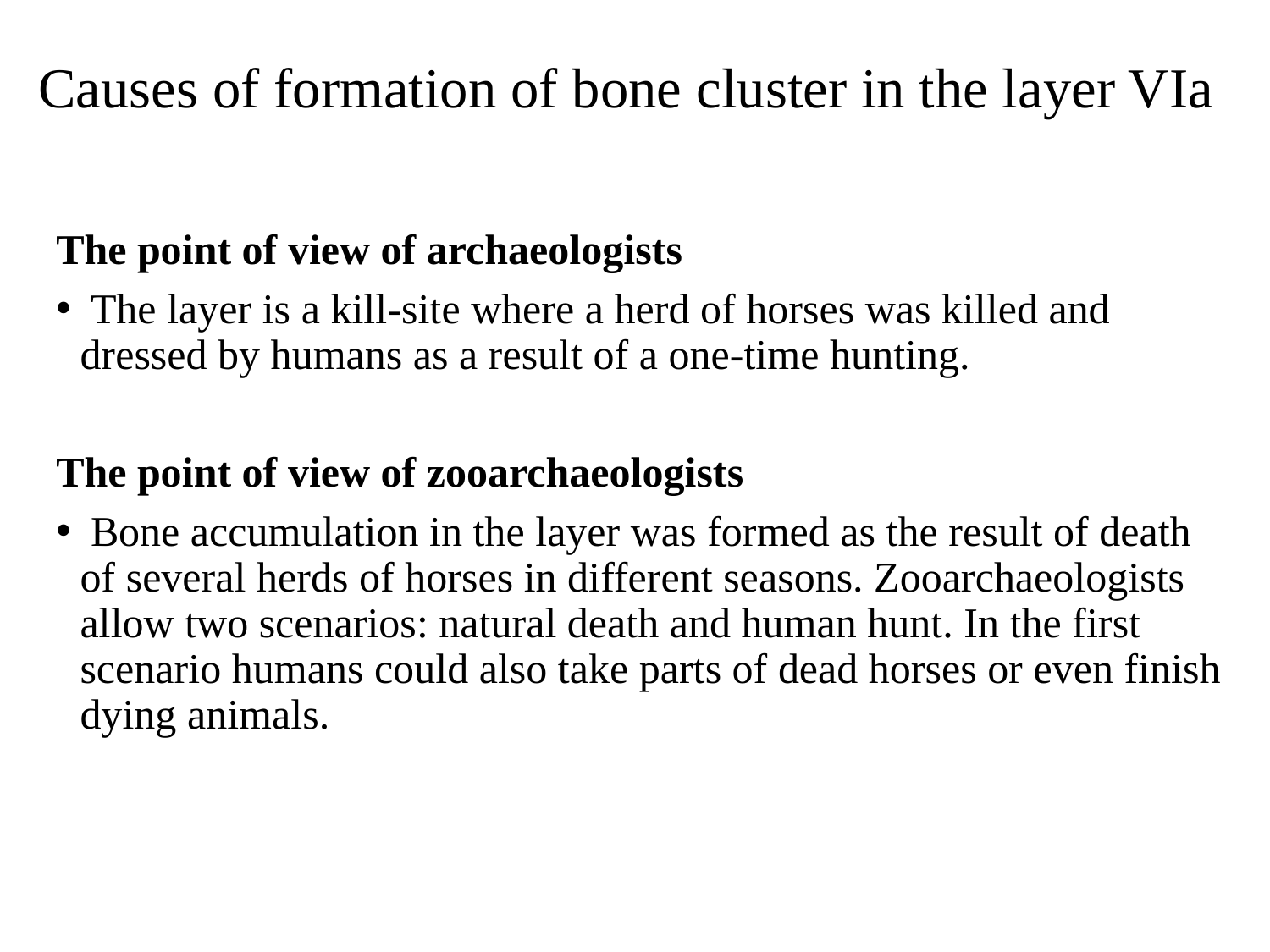

Causes of formation of bone cluster in the layer VIa
The point of view of archaeologists
 The layer is a kill-site where a herd of horses was killed and dressed by humans as a result of a one-time hunting.

The point of view of zooarchaeologists
 Bone accumulation in the layer was formed as the result of death of several herds of horses in different seasons. Zooarchaeologists allow two scenarios: natural death and human hunt. In the first scenario humans could also take parts of dead horses or even finish dying animals.